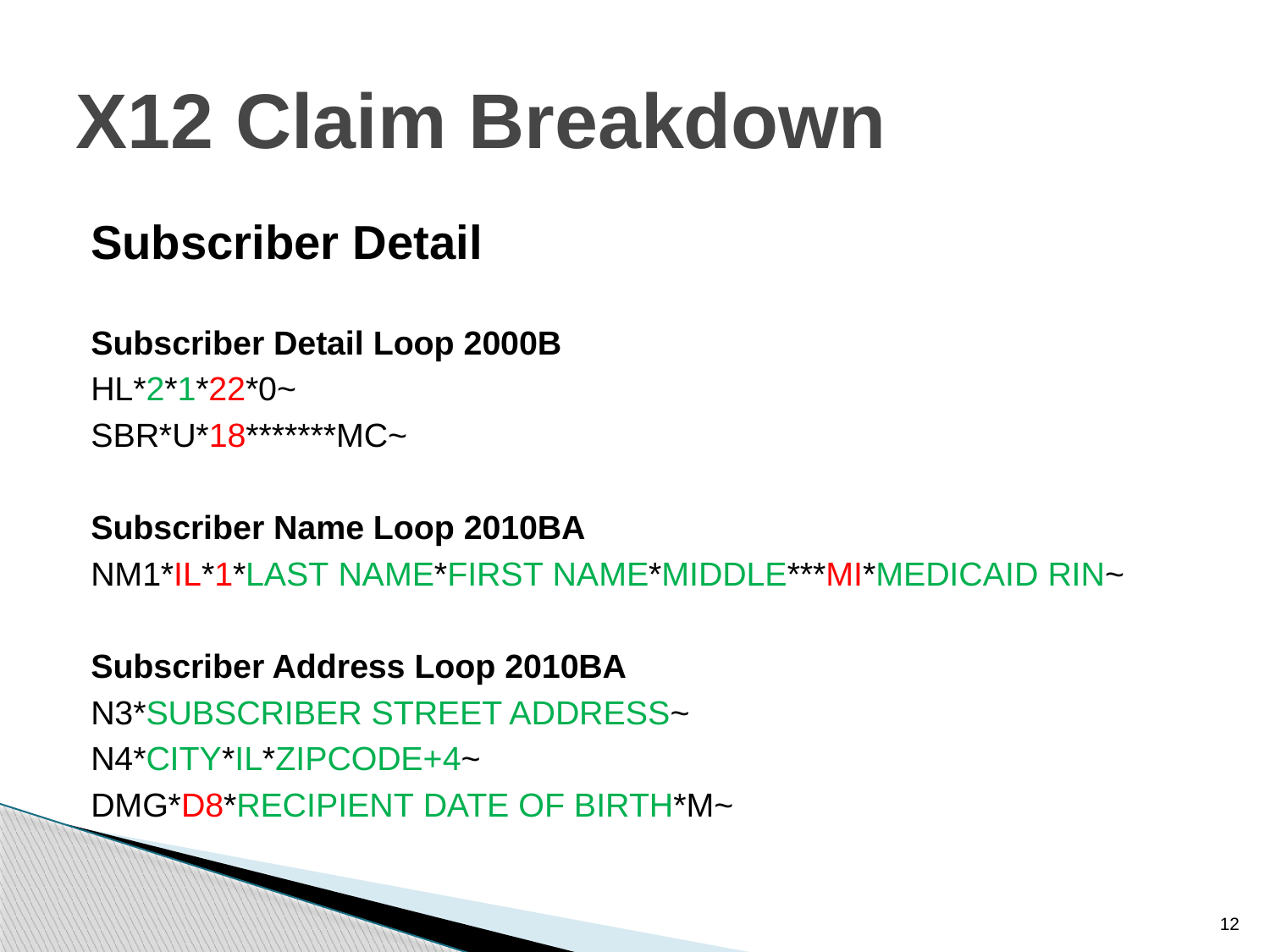

# X12 Claim Breakdown
Subscriber Detail

Subscriber Detail Loop 2000B
HL*2*1*22*0~
SBR*U*18*******MC~

Subscriber Name Loop 2010BA
NM1*IL*1*LAST NAME*FIRST NAME*MIDDLE***MI*MEDICAID RIN~

Subscriber Address Loop 2010BA
N3*SUBSCRIBER STREET ADDRESS~
N4*CITY*IL*ZIPCODE+4~
DMG*D8*RECIPIENT DATE OF BIRTH*M~

12